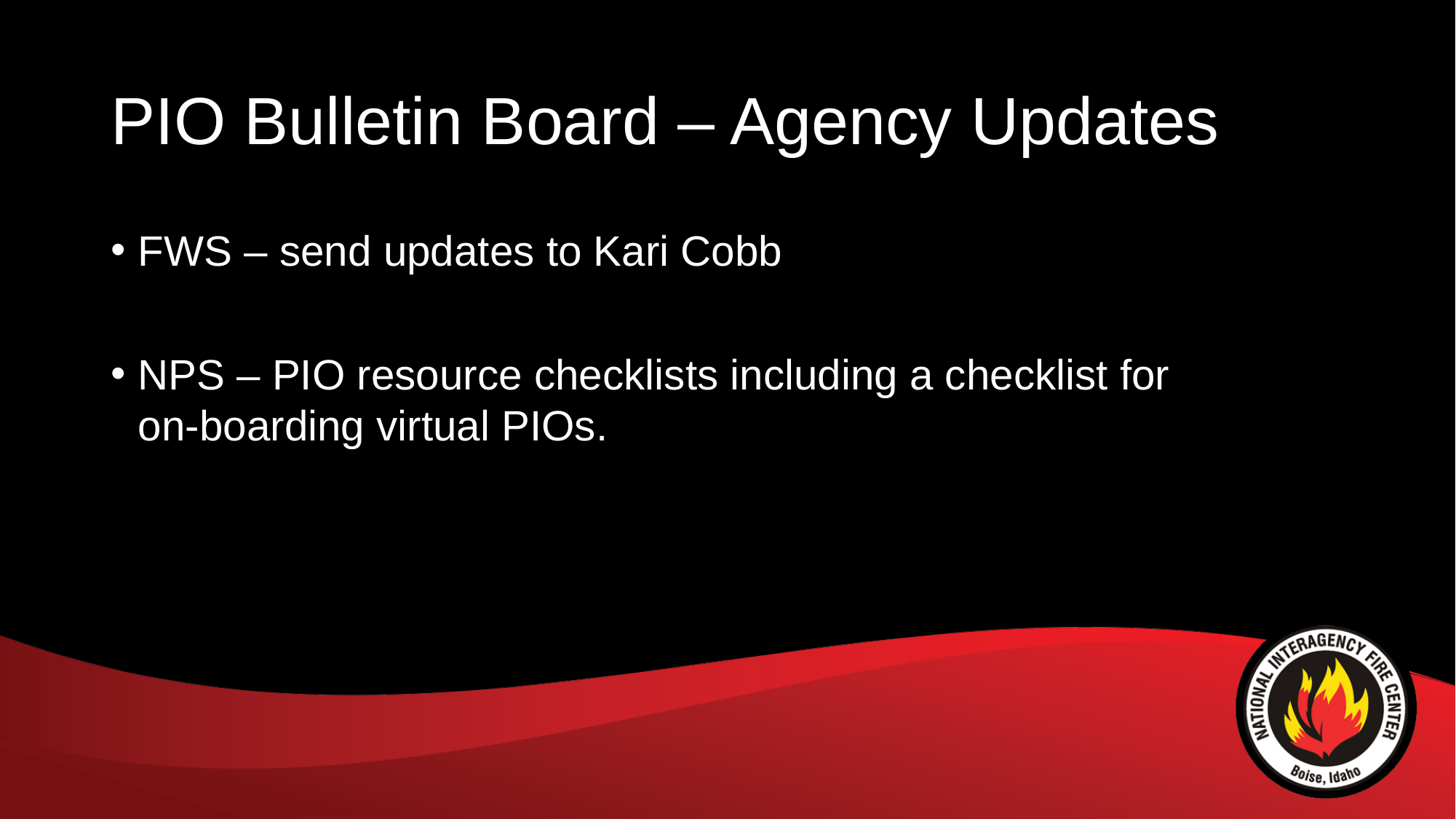

# PIO Bulletin Board – Agency Updates
FWS – send updates to Kari Cobb
NPS – PIO resource checklists including a checklist for on-boarding virtual PIOs.